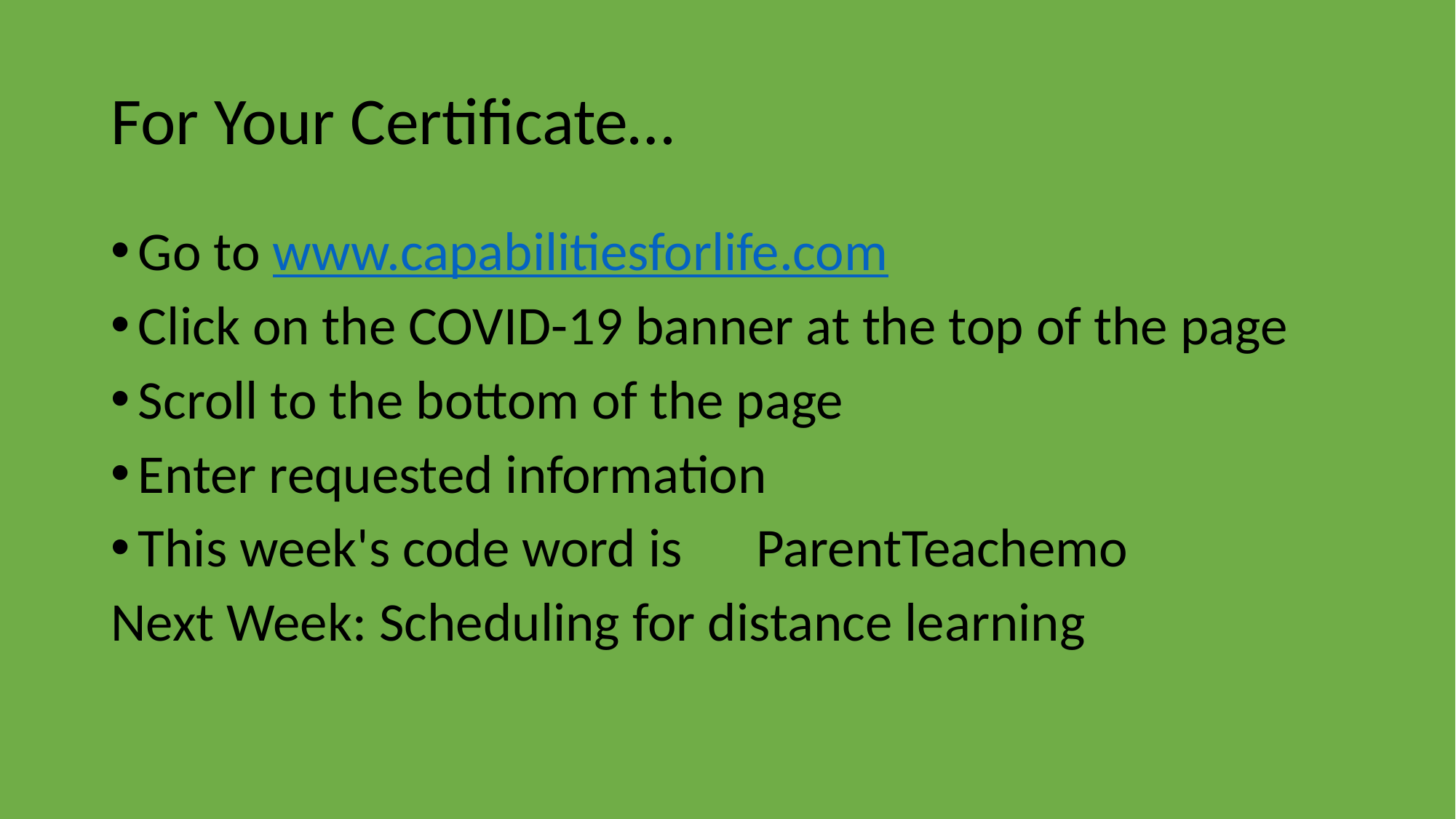

# For Your Certificate…
Go to www.capabilitiesforlife.com
Click on the COVID-19 banner at the top of the page
Scroll to the bottom of the page
Enter requested information
This week's code word is      ParentTeachemo
Next Week: Scheduling for distance learning